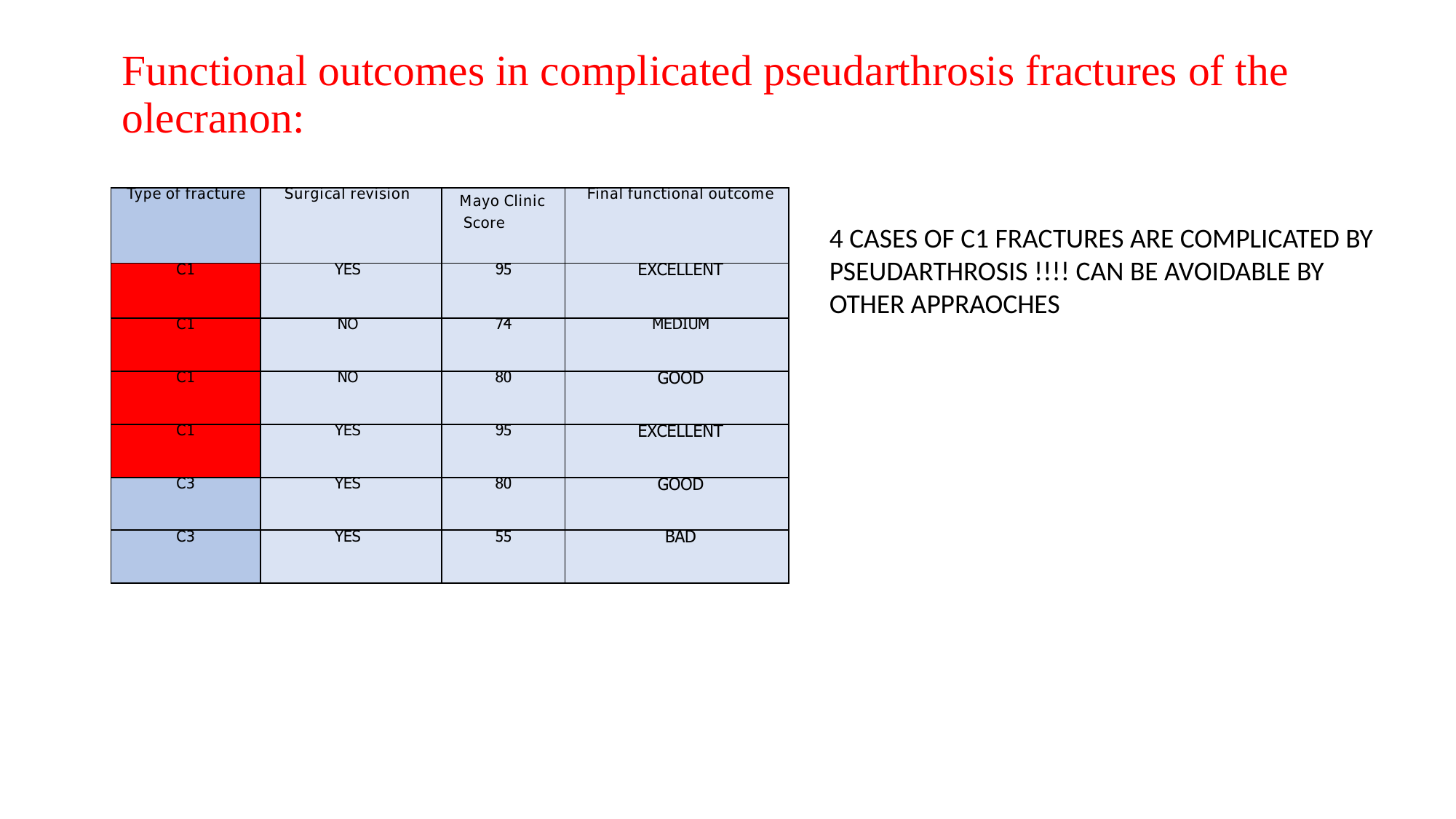

# Functional outcomes in complicated pseudarthrosis fractures of the olecranon:
| Type of fracture | Surgical revision | Mayo Clinic Score | Final functional outcome |
| --- | --- | --- | --- |
| C1 | YES | 95 | EXCELLENT |
| C1 | NO | 74 | MEDIUM |
| C1 | NO | 80 | GOOD |
| C1 | YES | 95 | EXCELLENT |
| C3 | YES | 80 | GOOD |
| C3 | YES | 55 | BAD |
4 CASES OF C1 FRACTURES ARE COMPLICATED BY PSEUDARTHROSIS !!!! CAN BE AVOIDABLE BY OTHER APPRAOCHES